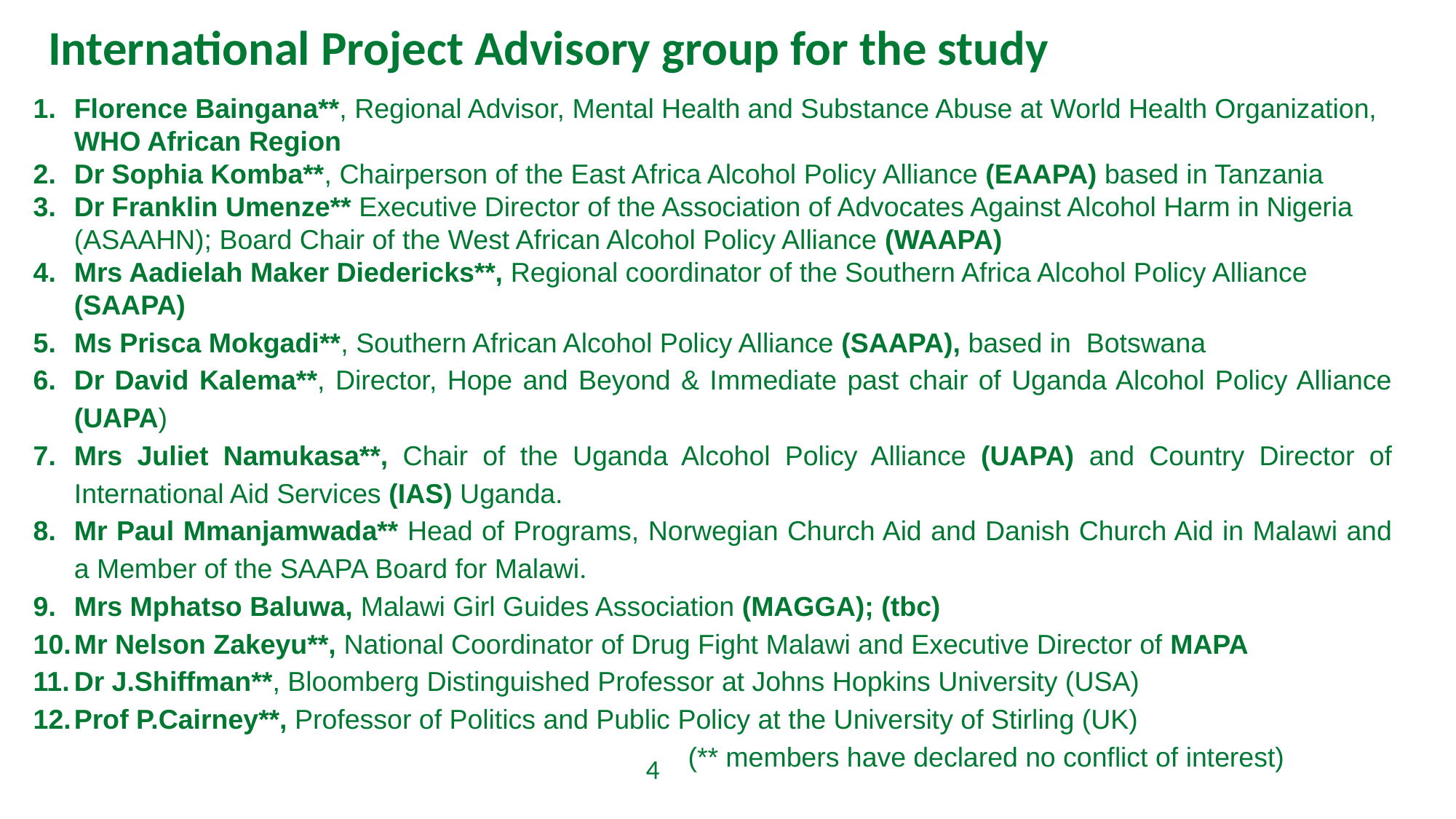

International Project Advisory group for the study

Florence Baingana**, Regional Advisor, Mental Health and Substance Abuse at World Health Organization, WHO African Region
Dr Sophia Komba**, Chairperson of the East Africa Alcohol Policy Alliance (EAAPA) based in Tanzania
Dr Franklin Umenze** Executive Director of the Association of Advocates Against Alcohol Harm in Nigeria (ASAAHN); Board Chair of the West African Alcohol Policy Alliance (WAAPA)
Mrs Aadielah Maker Diedericks**, Regional coordinator of the Southern Africa Alcohol Policy Alliance (SAAPA)
Ms Prisca Mokgadi**, Southern African Alcohol Policy Alliance (SAAPA), based in  Botswana
Dr David Kalema**, Director, Hope and Beyond & Immediate past chair of Uganda Alcohol Policy Alliance (UAPA)
Mrs Juliet Namukasa**, Chair of the Uganda Alcohol Policy Alliance (UAPA) and Country Director of International Aid Services (IAS) Uganda.
Mr Paul Mmanjamwada** Head of Programs, Norwegian Church Aid and Danish Church Aid in Malawi and a Member of the SAAPA Board for Malawi.
Mrs Mphatso Baluwa, Malawi Girl Guides Association (MAGGA); (tbc)
Mr Nelson Zakeyu**, National Coordinator of Drug Fight Malawi and Executive Director of MAPA
Dr J.Shiffman**, Bloomberg Distinguished Professor at Johns Hopkins University (USA)
Prof P.Cairney**, Professor of Politics and Public Policy at the University of Stirling (UK)
						(** members have declared no conflict of interest)

4